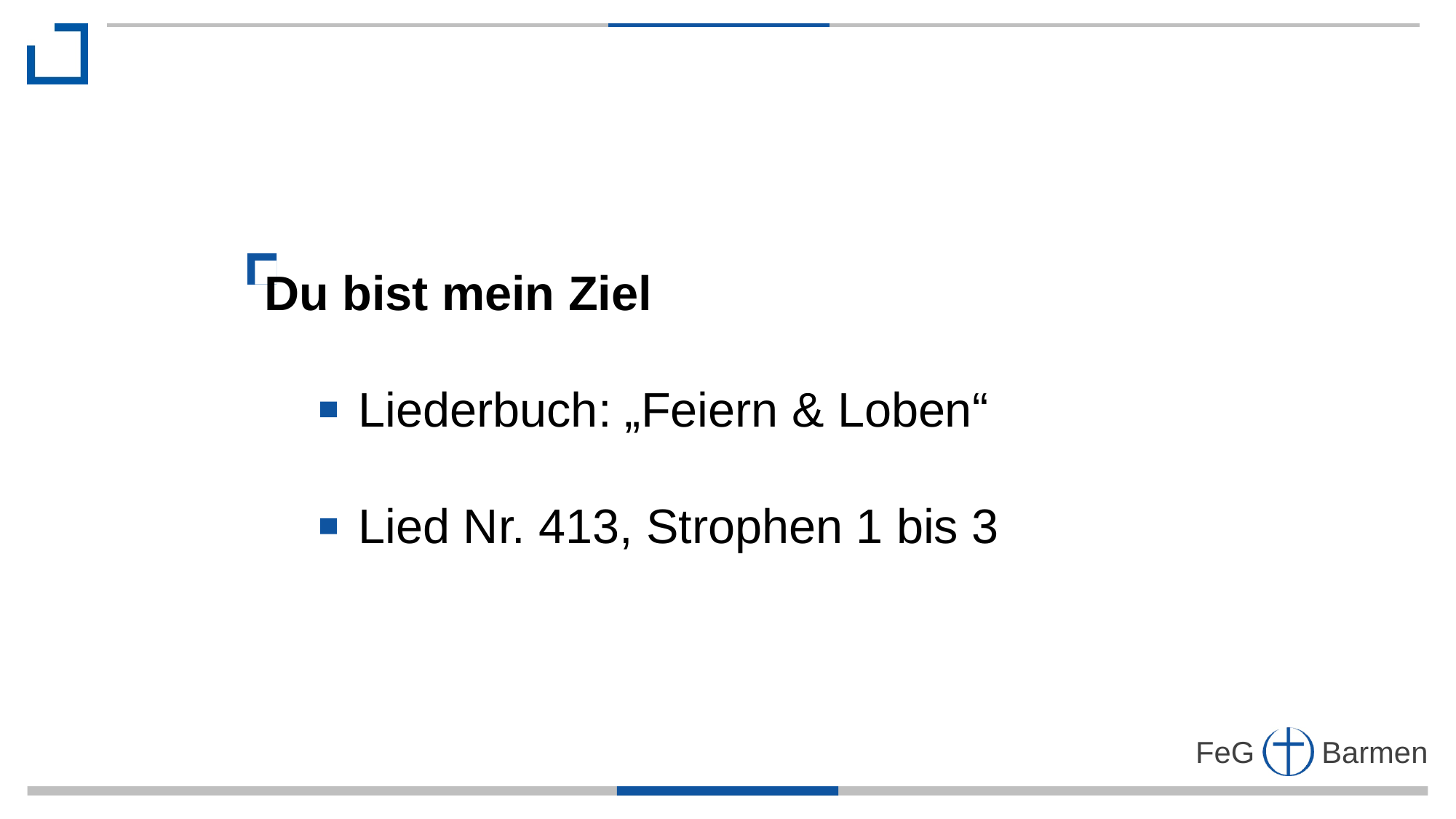

Du bist mein Ziel

       Liederbuch: „Feiern & Loben“

       Lied Nr. 413, Strophen 1 bis 3